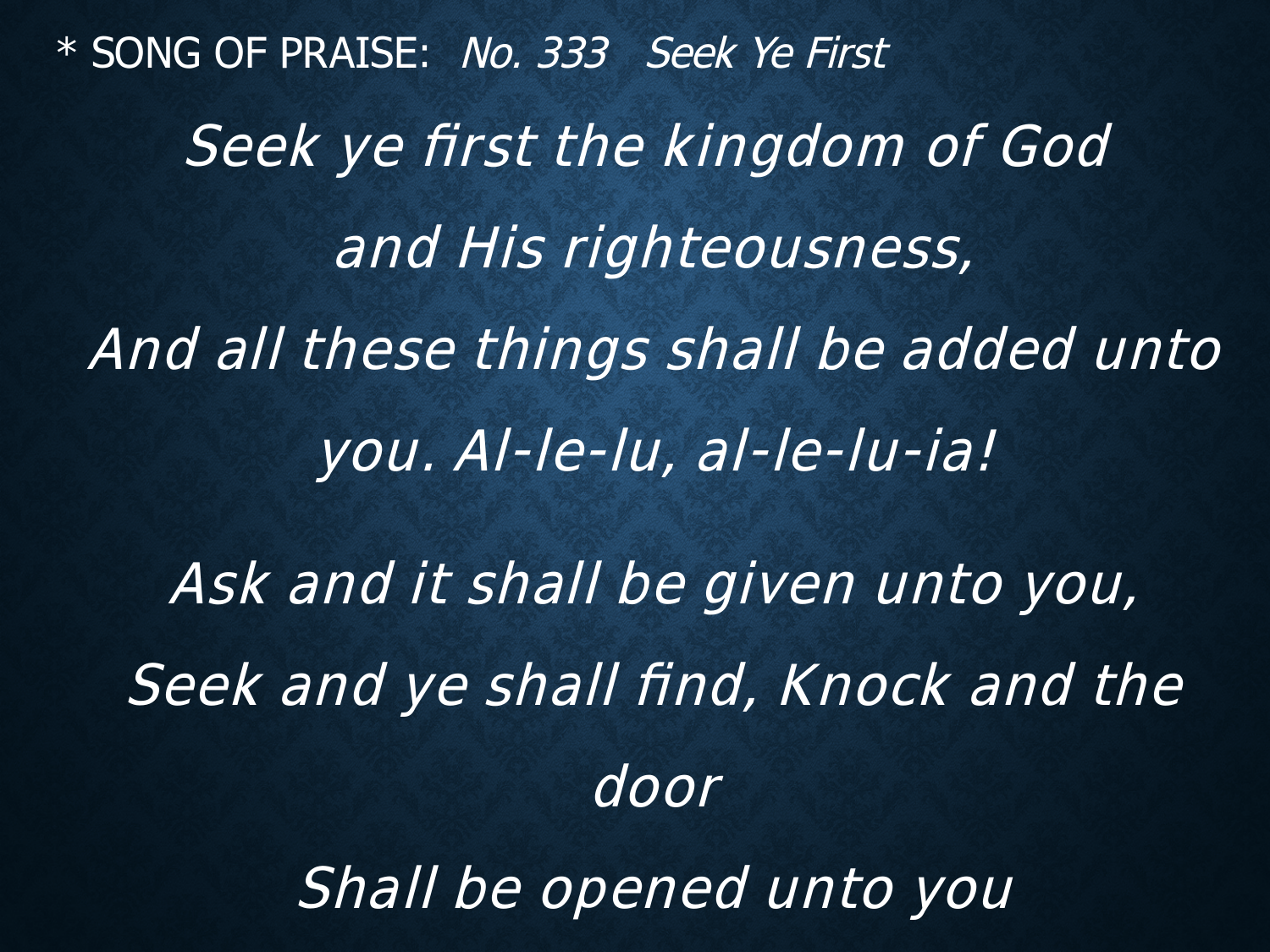

* SONG OF PRAISE:  No. 333   Seek Ye First
Seek ye first the kingdom of God
and His righteousness,
And all these things shall be added unto you. Al-le-lu, al-le-lu-ia!

Ask and it shall be given unto you,
Seek and ye shall find, Knock and the door
Shall be opened unto you
Al-le-lu, al-le-lu-ia!